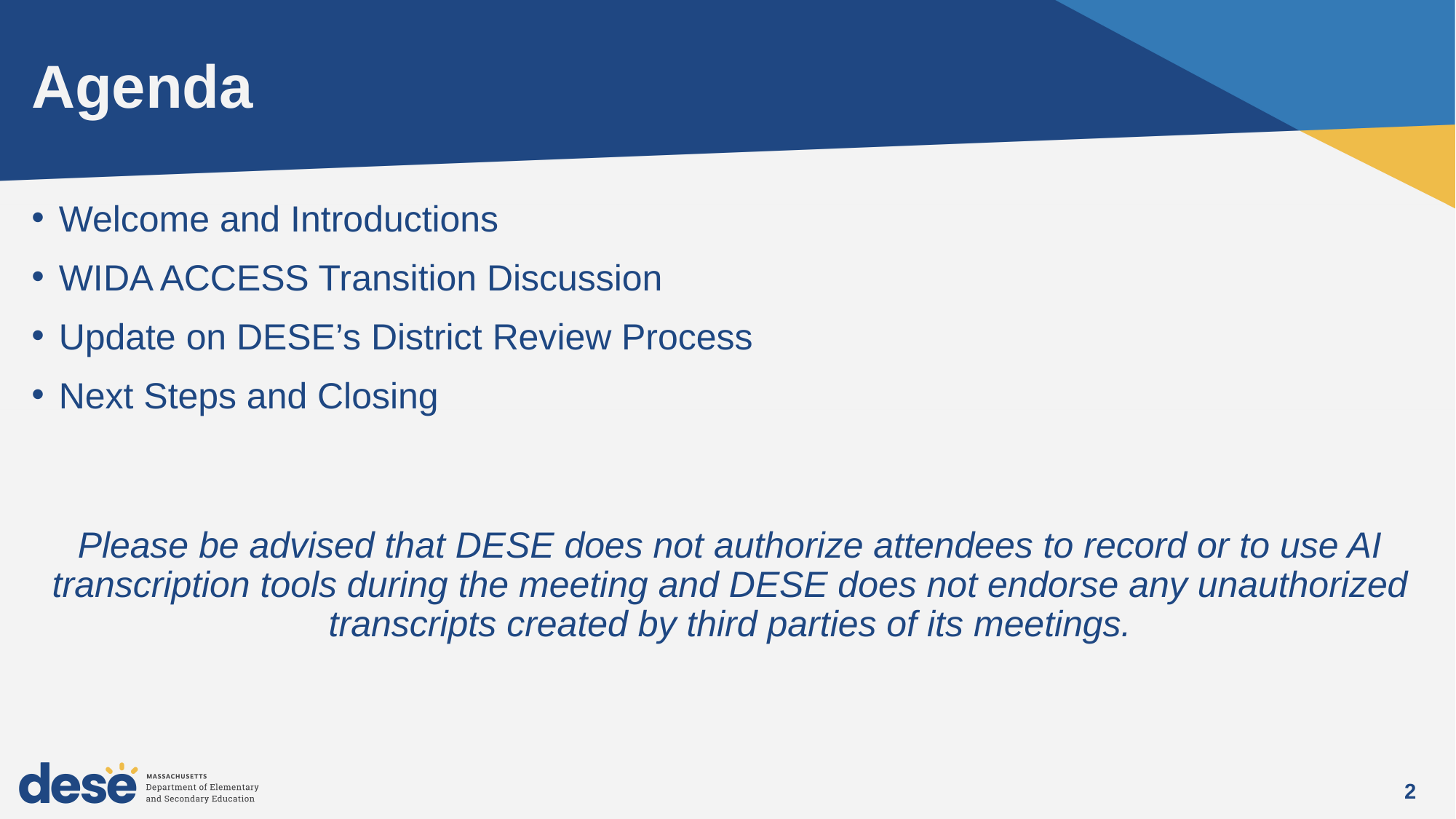

# Agenda
Welcome and Introductions
WIDA ACCESS Transition Discussion
Update on DESE’s District Review Process
Next Steps and Closing

Please be advised that DESE does not authorize attendees to record or to use AI transcription tools during the meeting and DESE does not endorse any unauthorized transcripts created by third parties of its meetings.

2